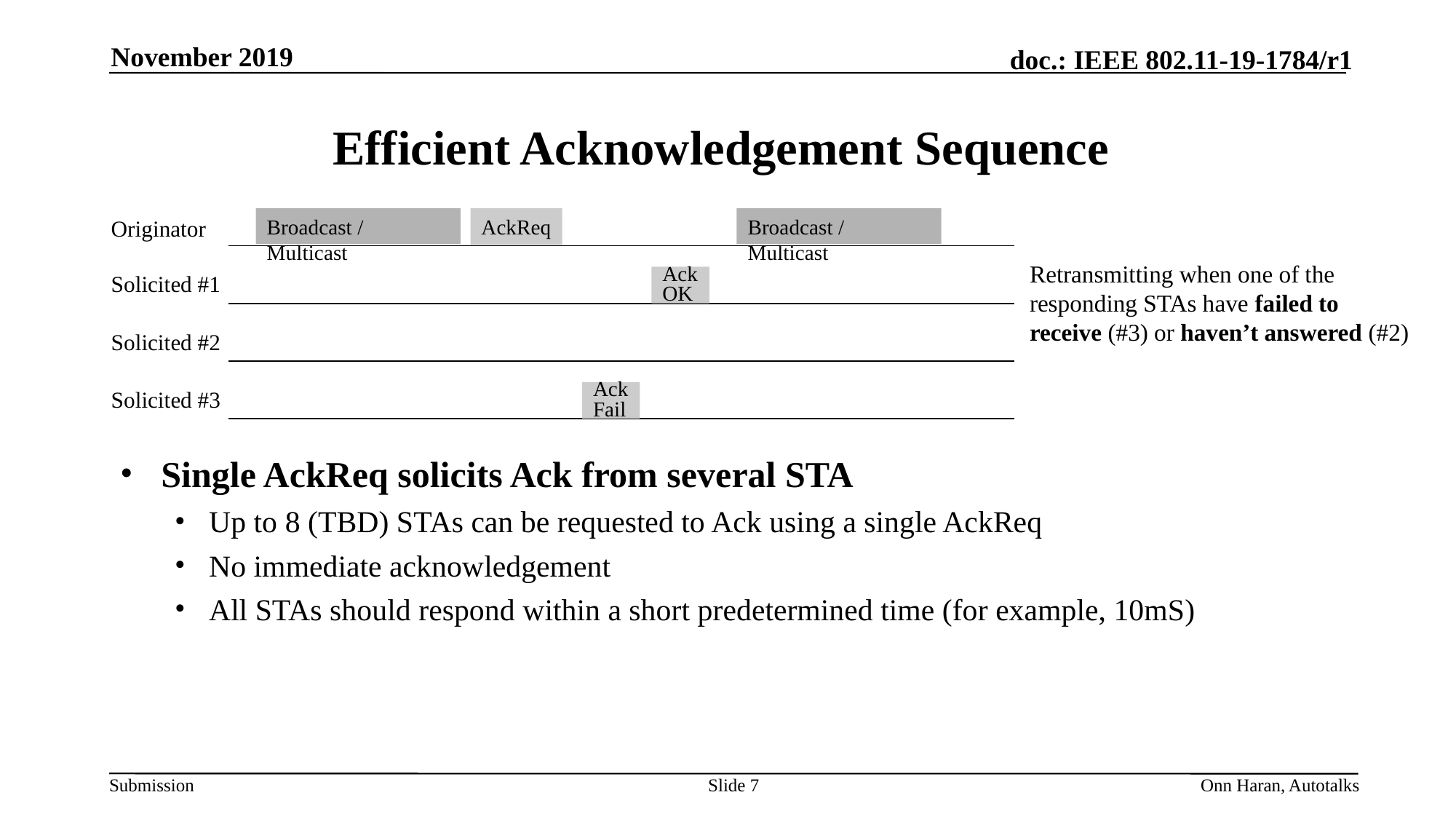

November 2019
# Efficient Acknowledgement Sequence
Broadcast / Multicast
AckReq
Broadcast / Multicast
Originator
Retransmitting when one of the responding STAs have failed to
receive (#3) or haven’t answered (#2)
Solicited #1
Ack
OK
Solicited #2
Solicited #3
Ack
Fail
Single AckReq solicits Ack from several STA
Up to 8 (TBD) STAs can be requested to Ack using a single AckReq
No immediate acknowledgement
All STAs should respond within a short predetermined time (for example, 10mS)

Slide 7
Onn Haran, Autotalks